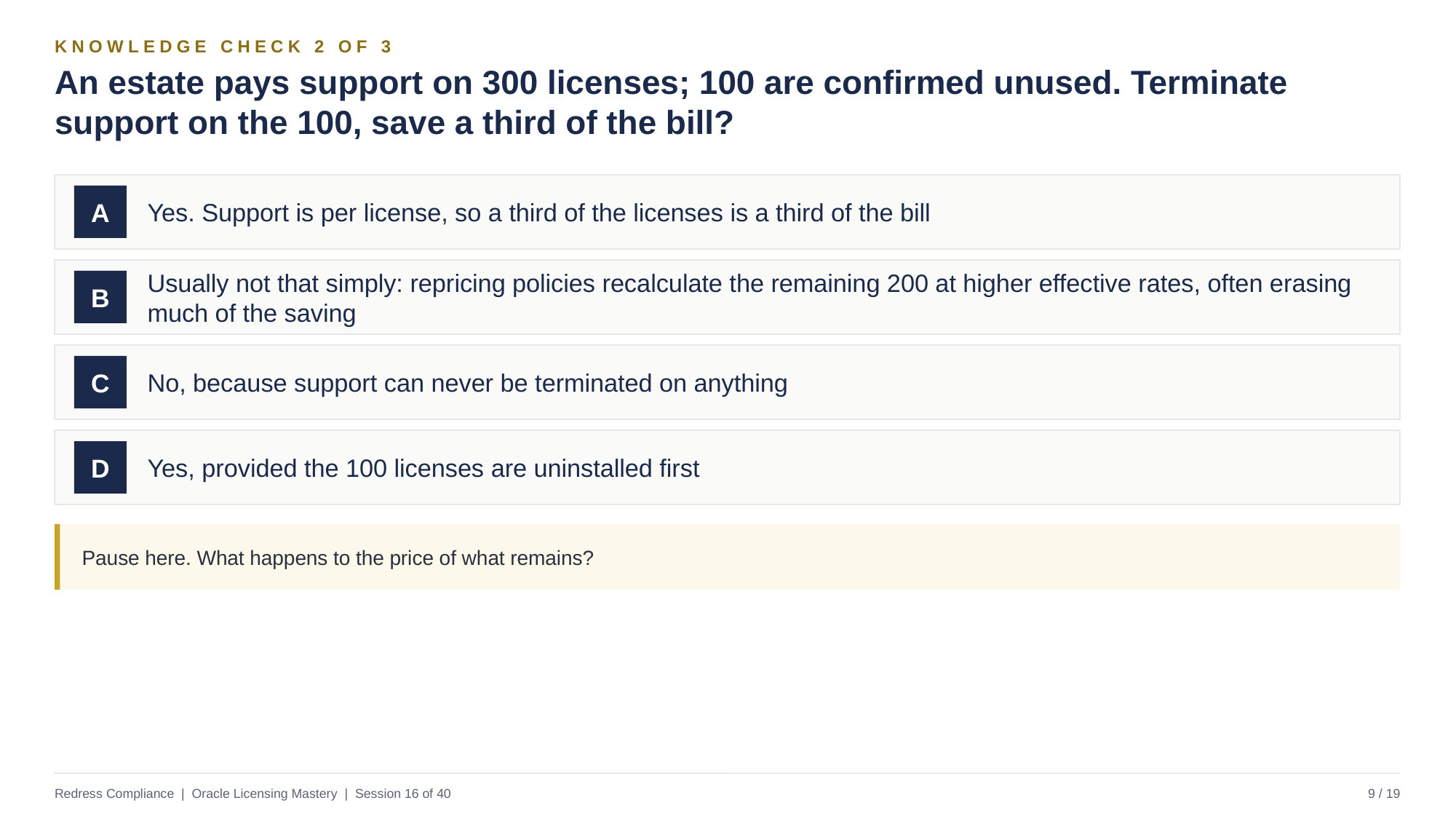

KNOWLEDGE CHECK 2 OF 3
An estate pays support on 300 licenses; 100 are confirmed unused. Terminate support on the 100, save a third of the bill?

Yes. Support is per license, so a third of the licenses is a third of the bill

A

Usually not that simply: repricing policies recalculate the remaining 200 at higher effective rates, often erasing much of the saving

B

No, because support can never be terminated on anything

C

Yes, provided the 100 licenses are uninstalled first

D

Pause here. What happens to the price of what remains?

Redress Compliance  |  Oracle Licensing Mastery  |  Session 16 of 40
9 / 19